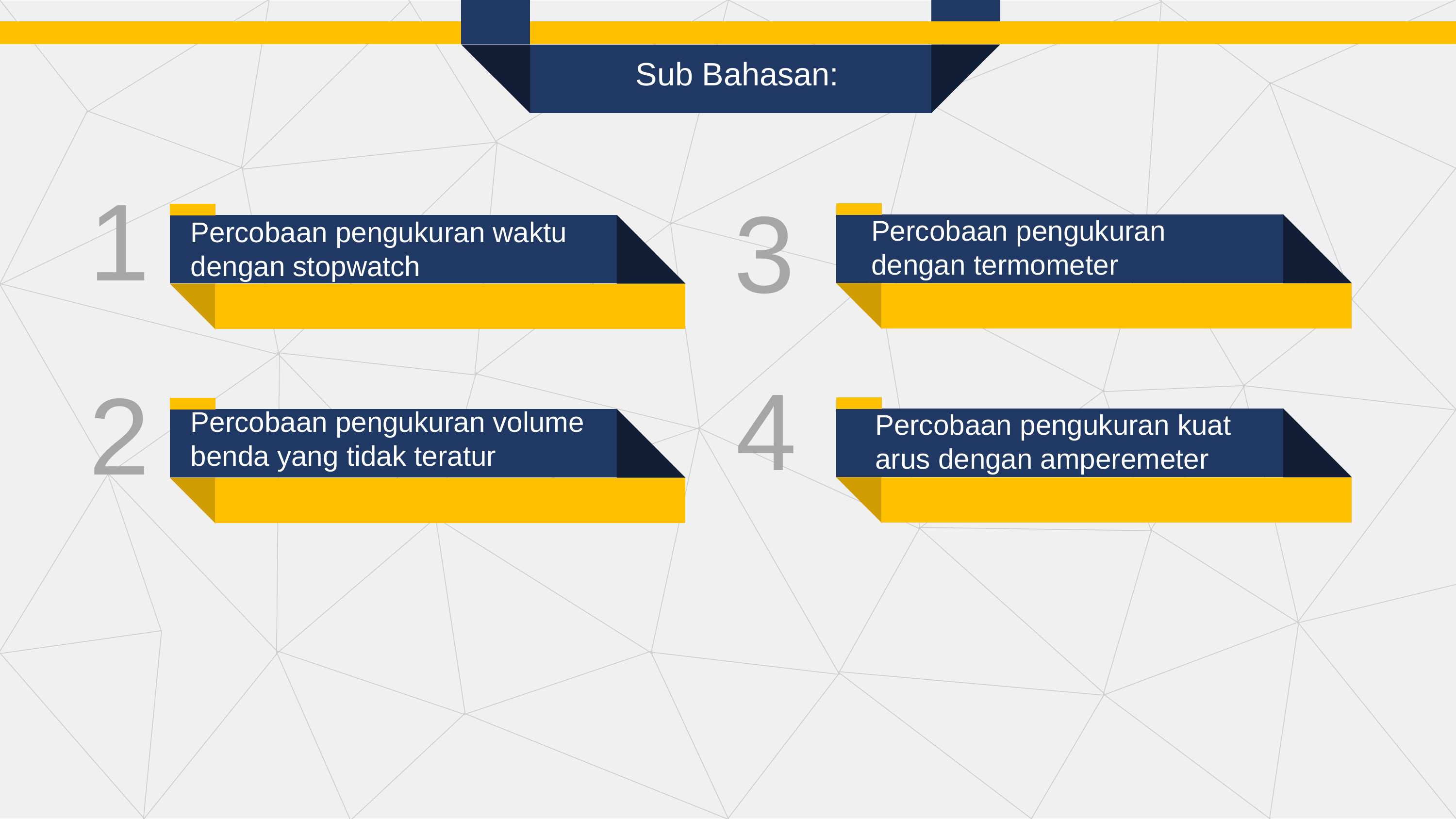

Sub Bahasan:

1

3

Percobaan pengukuran dengan termometer
Percobaan pengukuran waktu dengan stopwatch

4

2

Percobaan pengukuran volume benda yang tidak teratur
Percobaan pengukuran kuat arus dengan amperemeter